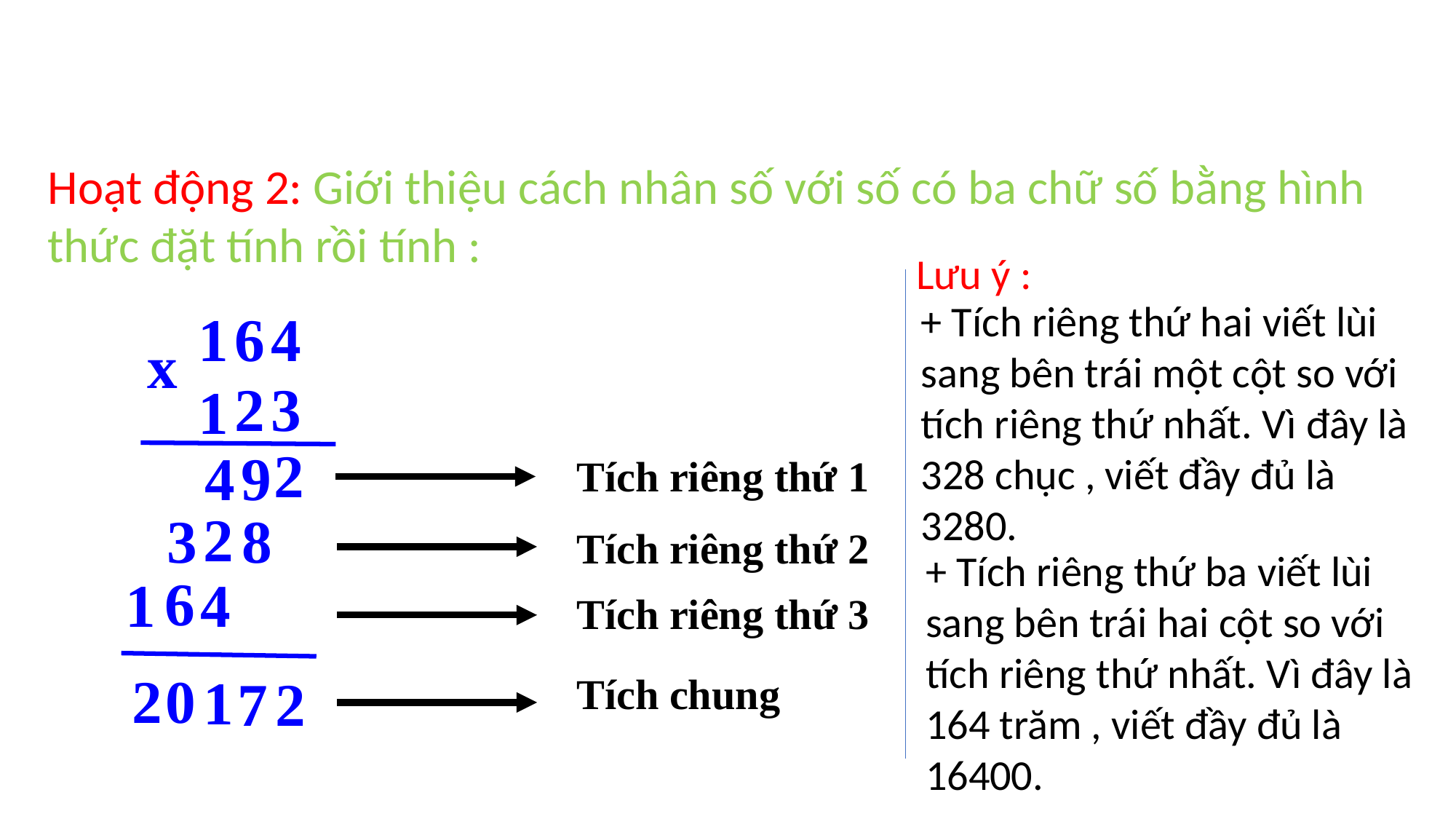

Hoạt động 2: Giới thiệu cách nhân số với số có ba chữ số bằng hình thức đặt tính rồi tính :

Lưu ý :

+ Tích riêng thứ hai viết lùi sang bên trái một cột so với tích riêng thứ nhất. Vì đây là 328 chục , viết đầy đủ là 3280.
1
6
4
x
2
3
1
2
4
9

Tích riêng thứ 1
2
3
8
Tích riêng thứ 2
+ Tích riêng thứ ba viết lùi sang bên trái hai cột so với tích riêng thứ nhất. Vì đây là 164 trăm , viết đầy đủ là 16400.
6
1
4
Tích riêng thứ 3

2
0
1
7
2
Tích chung